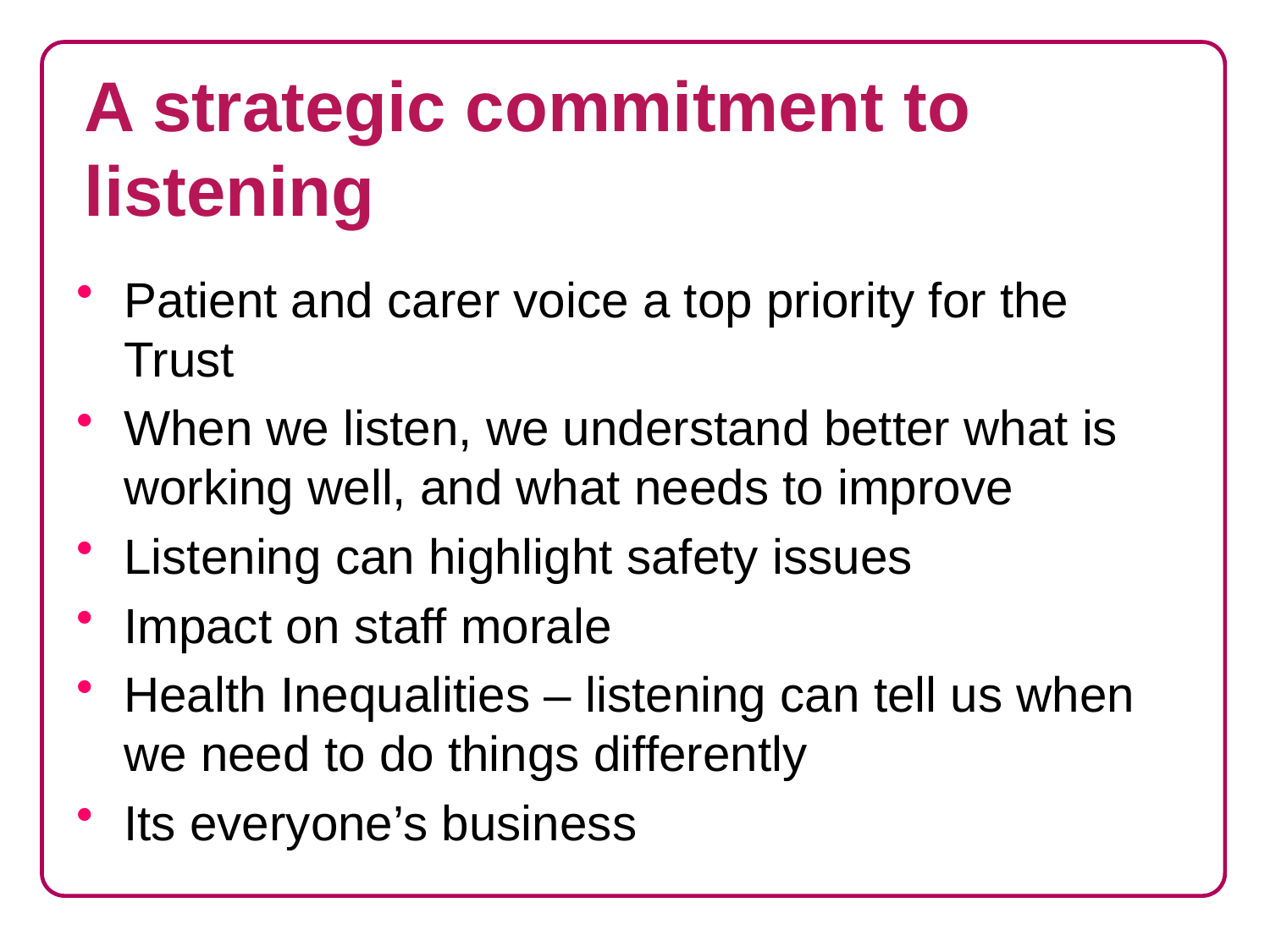

# A strategic commitment to listening
Patient and carer voice a top priority for the Trust
When we listen, we understand better what is working well, and what needs to improve
Listening can highlight safety issues
Impact on staff morale
Health Inequalities – listening can tell us when we need to do things differently
Its everyone’s business